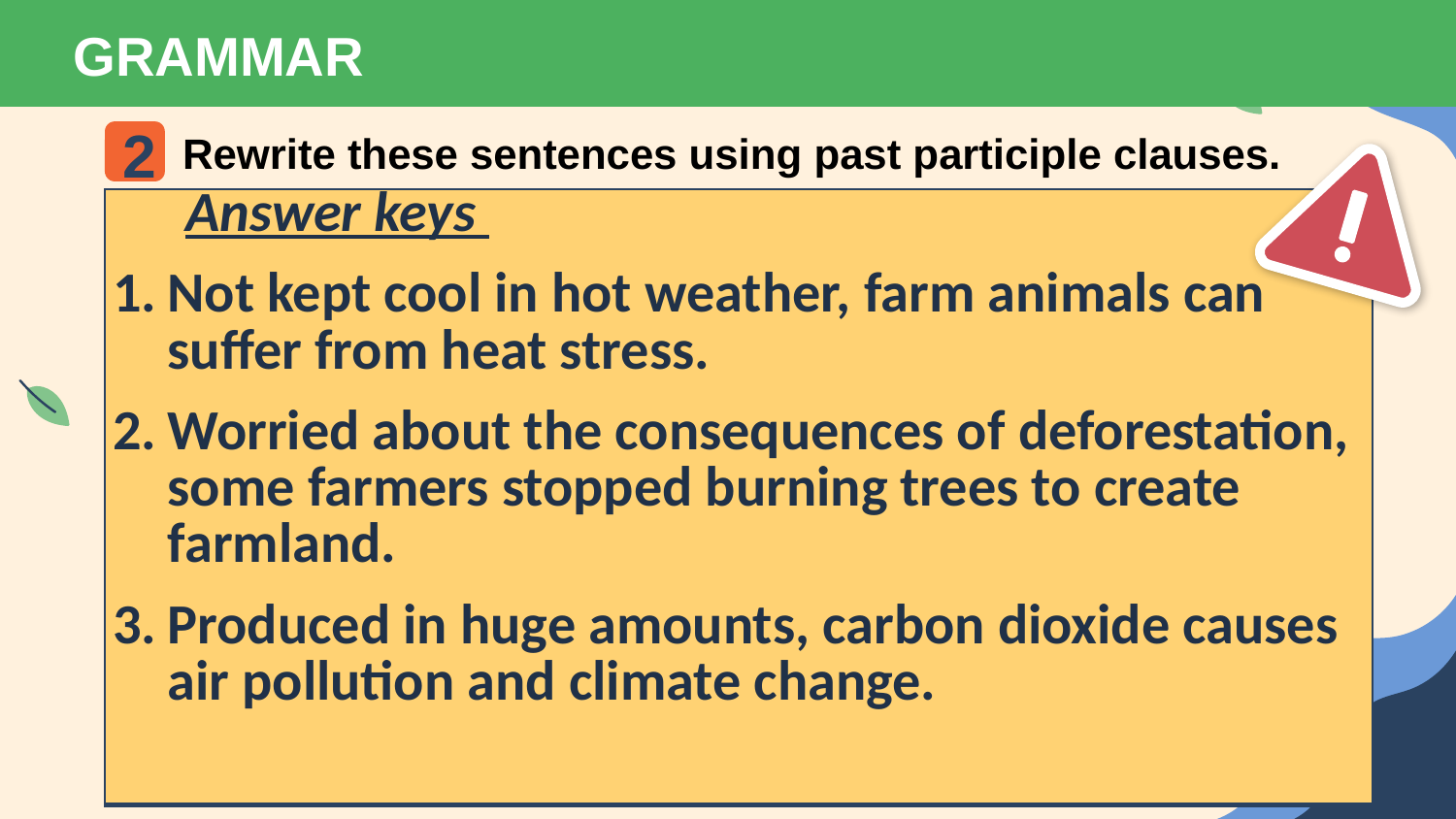

GRAMMAR
2
Rewrite these sentences using past participle clauses.

| Answer keys Not kept cool in hot weather, farm animals can suffer from heat stress. Worried about the consequences of deforestation, some farmers stopped burning trees to create farmland. Produced in huge amounts, carbon dioxide causes air pollution and climate change. |
| --- |